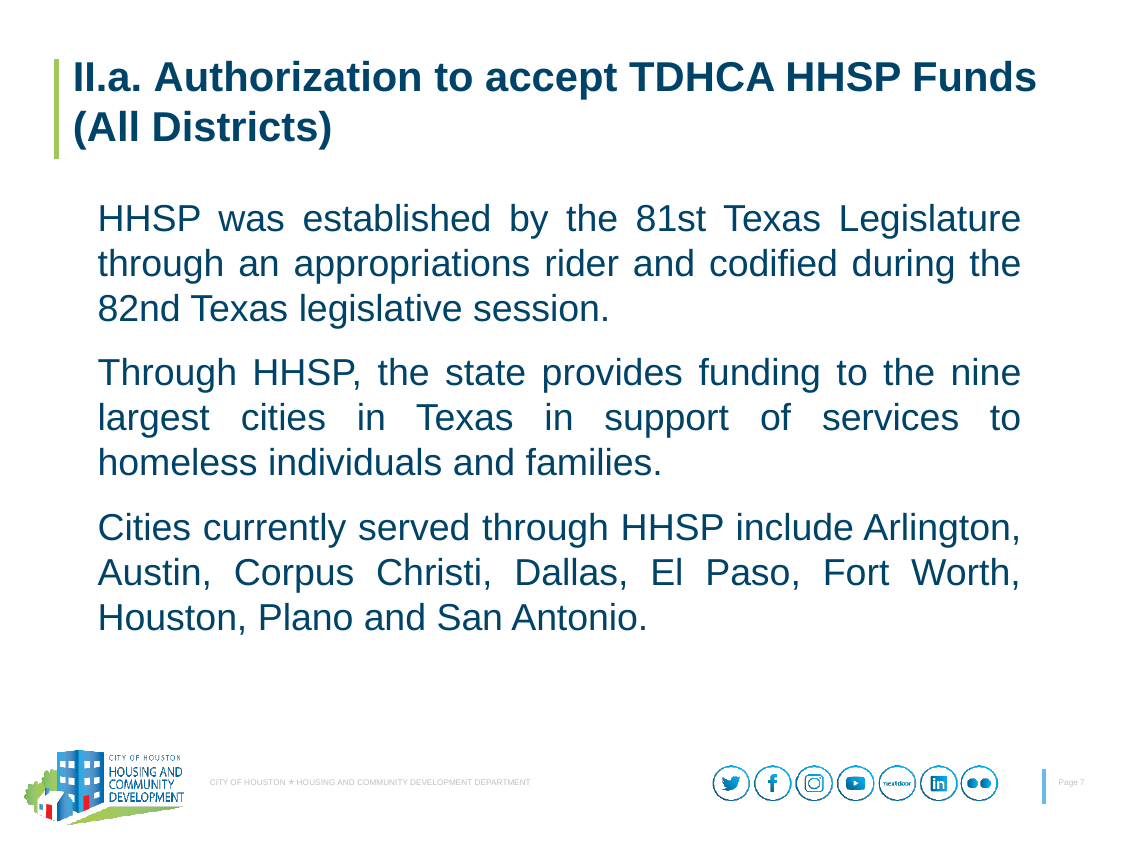

II.a. Authorization to accept TDHCA HHSP Funds
(All Districts)
HHSP was established by the 81st Texas Legislature through an appropriations rider and codified during the 82nd Texas legislative session.

Through HHSP, the state provides funding to the nine largest cities in Texas in support of services to homeless individuals and families.

Cities currently served through HHSP include Arlington, Austin, Corpus Christi, Dallas, El Paso, Fort Worth, Houston, Plano and San Antonio.